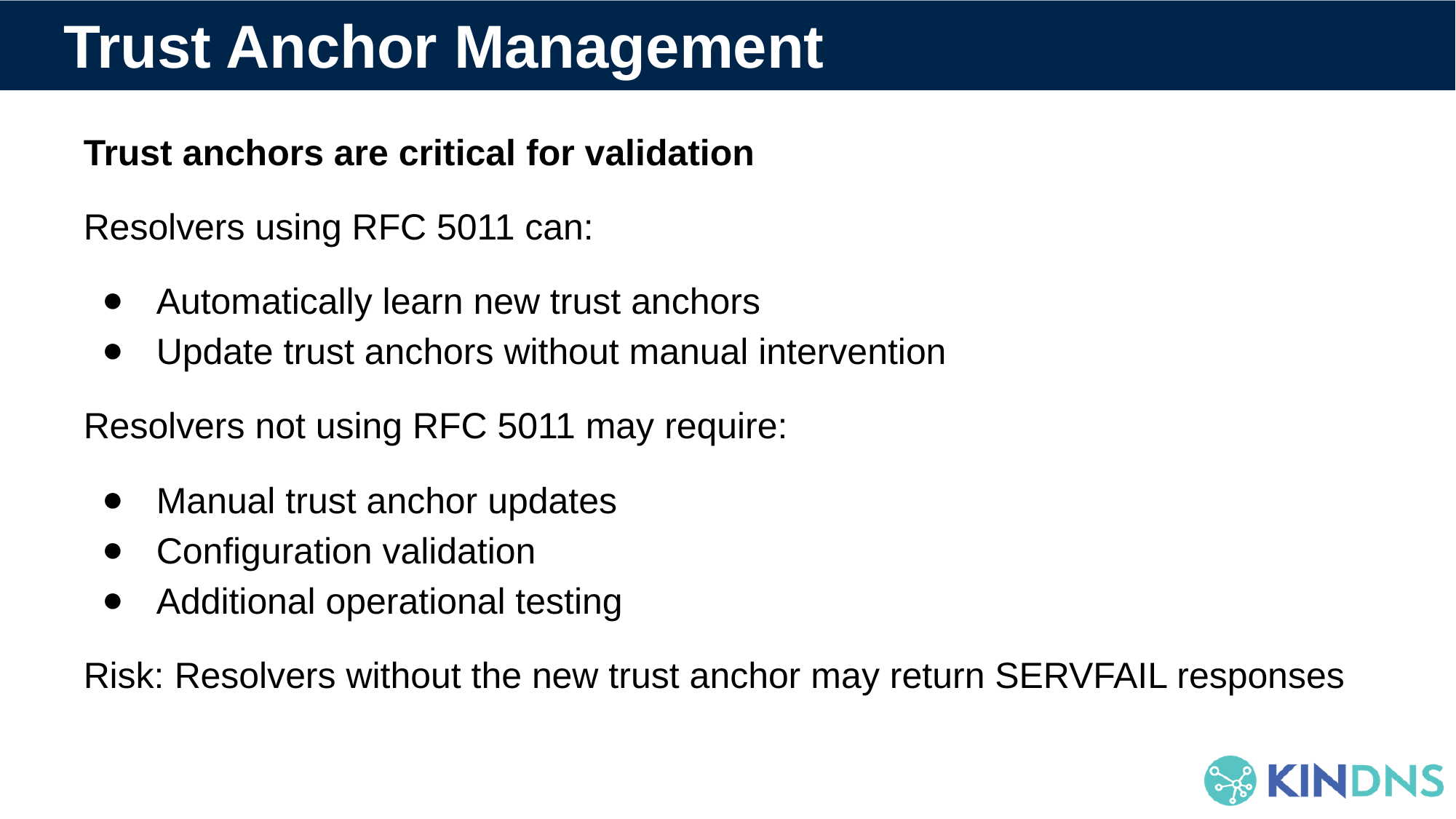

# Trust Anchor Management
Trust anchors are critical for validation
Resolvers using RFC 5011 can:
Automatically learn new trust anchors
Update trust anchors without manual intervention
Resolvers not using RFC 5011 may require:
Manual trust anchor updates
Configuration validation
Additional operational testing
Risk: Resolvers without the new trust anchor may return SERVFAIL responses